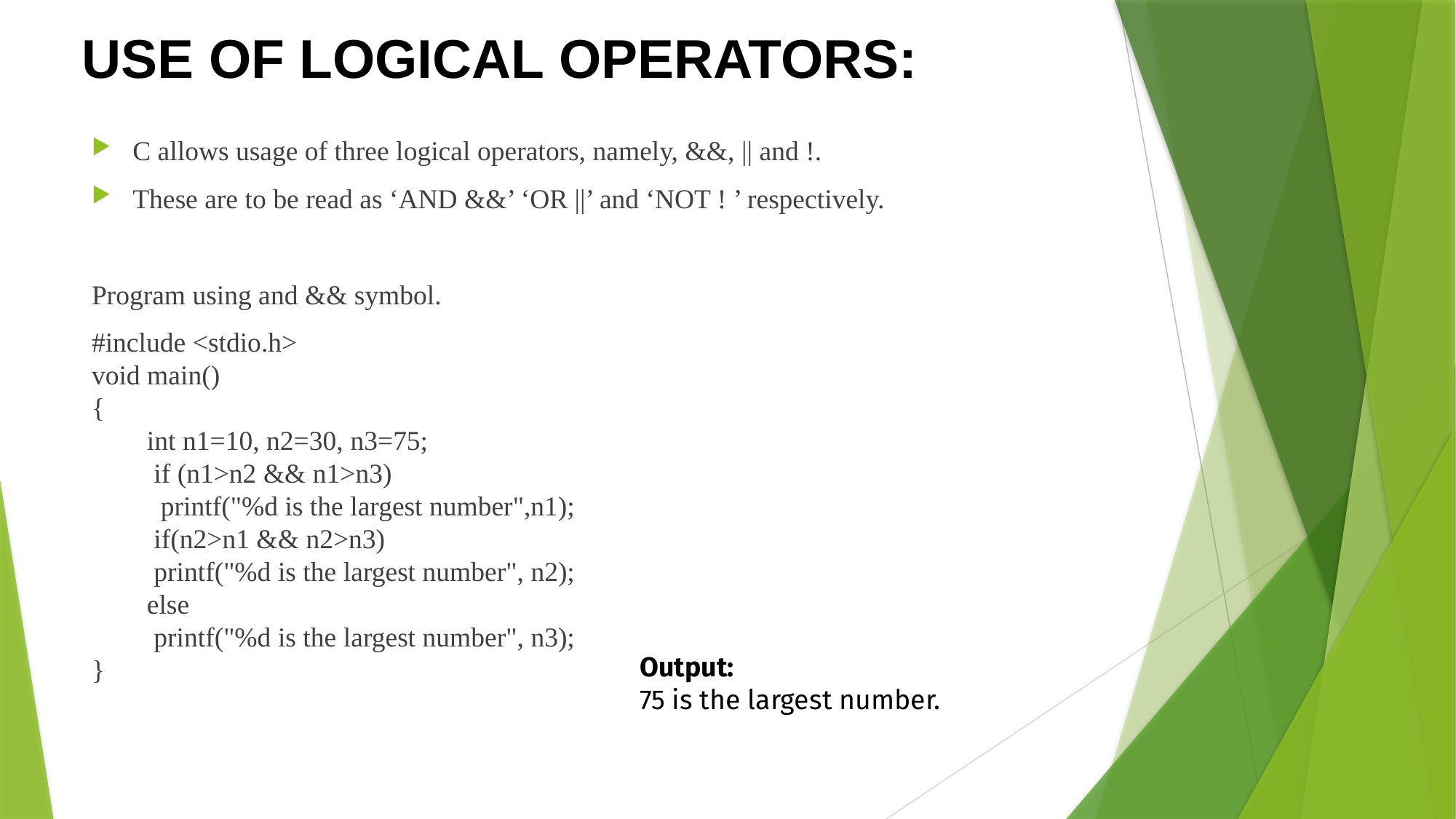

# USE OF LOGICAL OPERATORS:
C allows usage of three logical operators, namely, &&, || and !.
These are to be read as ‘AND &&’ ‘OR ||’ and ‘NOT ! ’ respectively.

Program using and && symbol.
#include <stdio.h>
void main()
{
        int n1=10, n2=30, n3=75;
         if (n1>n2 && n1>n3)
          printf("%d is the largest number",n1);
         if(n2>n1 && n2>n3)
         printf("%d is the largest number", n2);
        else
         printf("%d is the largest number", n3);
}
Output:
75 is the largest number.